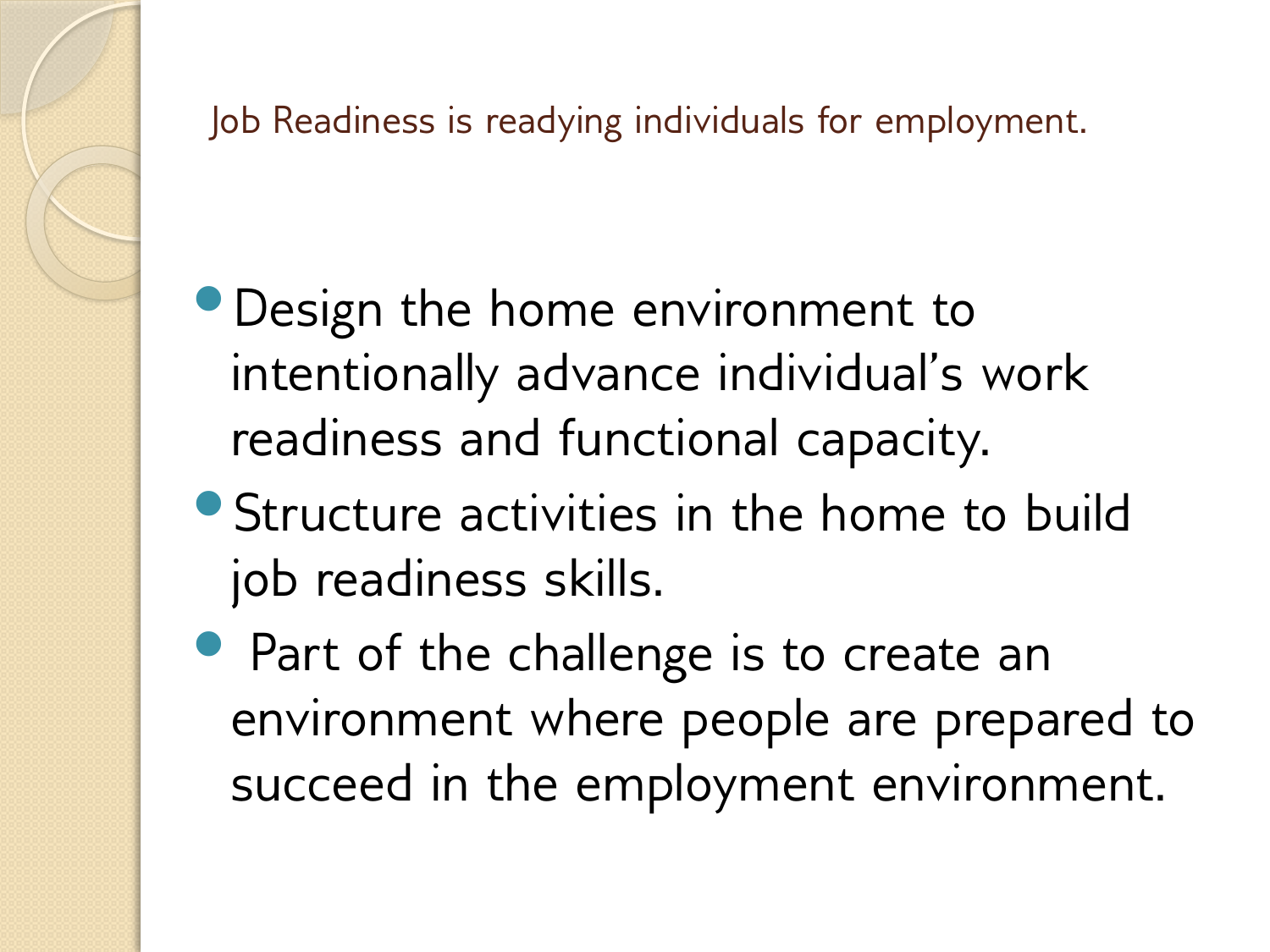

# Job Readiness is readying individuals for employment.

Design the home environment to intentionally advance individual’s work readiness and functional capacity.
Structure activities in the home to build job readiness skills.
 Part of the challenge is to create an environment where people are prepared to succeed in the employment environment.